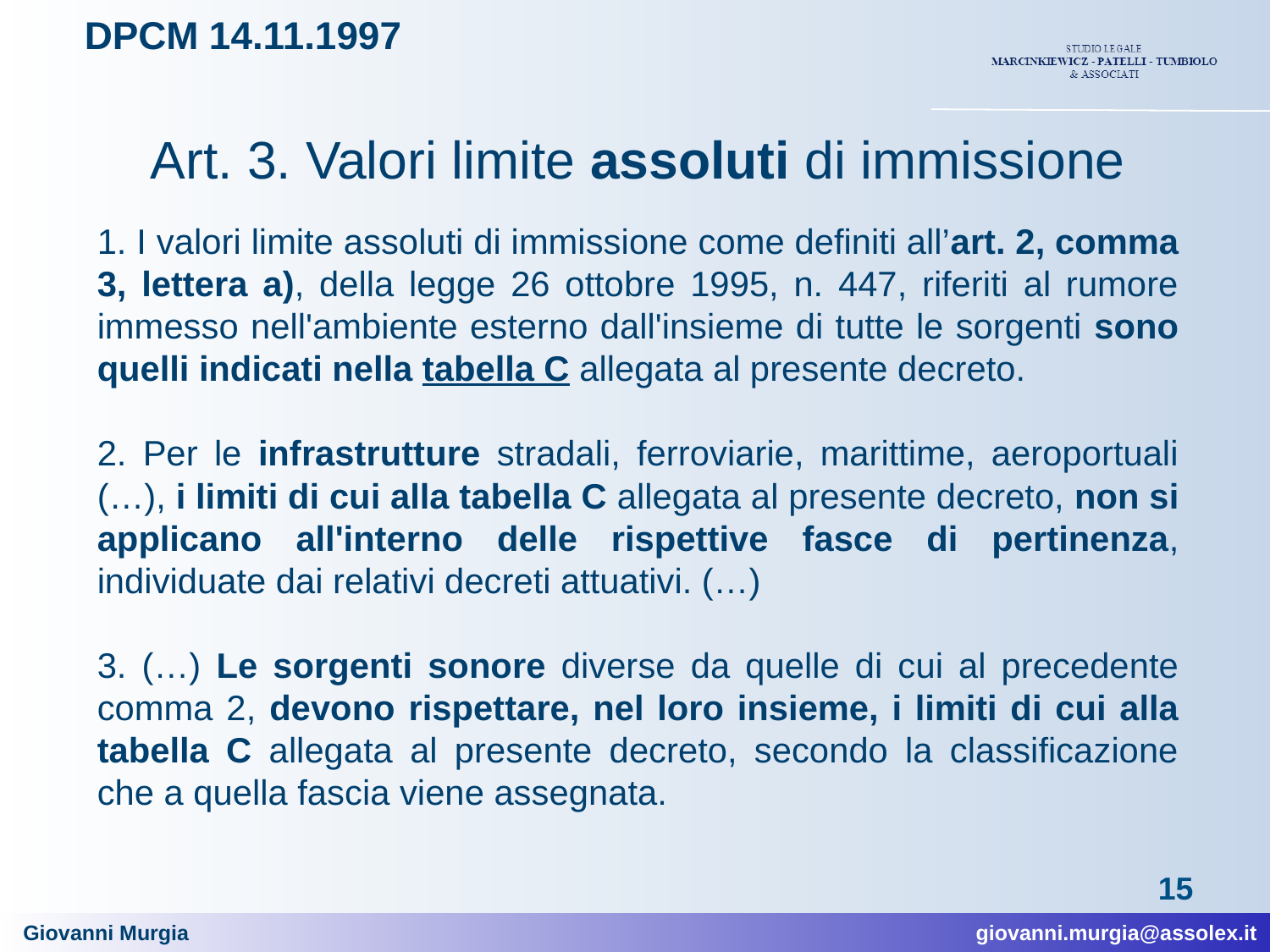

# DPCM 14.11.1997
Art. 3. Valori limite assoluti di immissione

1. I valori limite assoluti di immissione come definiti all’art. 2, comma 3, lettera a), della legge 26 ottobre 1995, n. 447, riferiti al rumore immesso nell'ambiente esterno dall'insieme di tutte le sorgenti sono quelli indicati nella tabella C allegata al presente decreto.

2. Per le infrastrutture stradali, ferroviarie, marittime, aeroportuali (…), i limiti di cui alla tabella C allegata al presente decreto, non si applicano all'interno delle rispettive fasce di pertinenza, individuate dai relativi decreti attuativi. (…)

3. (…) Le sorgenti sonore diverse da quelle di cui al precedente comma 2, devono rispettare, nel loro insieme, i limiti di cui alla tabella C allegata al presente decreto, secondo la classificazione che a quella fascia viene assegnata.